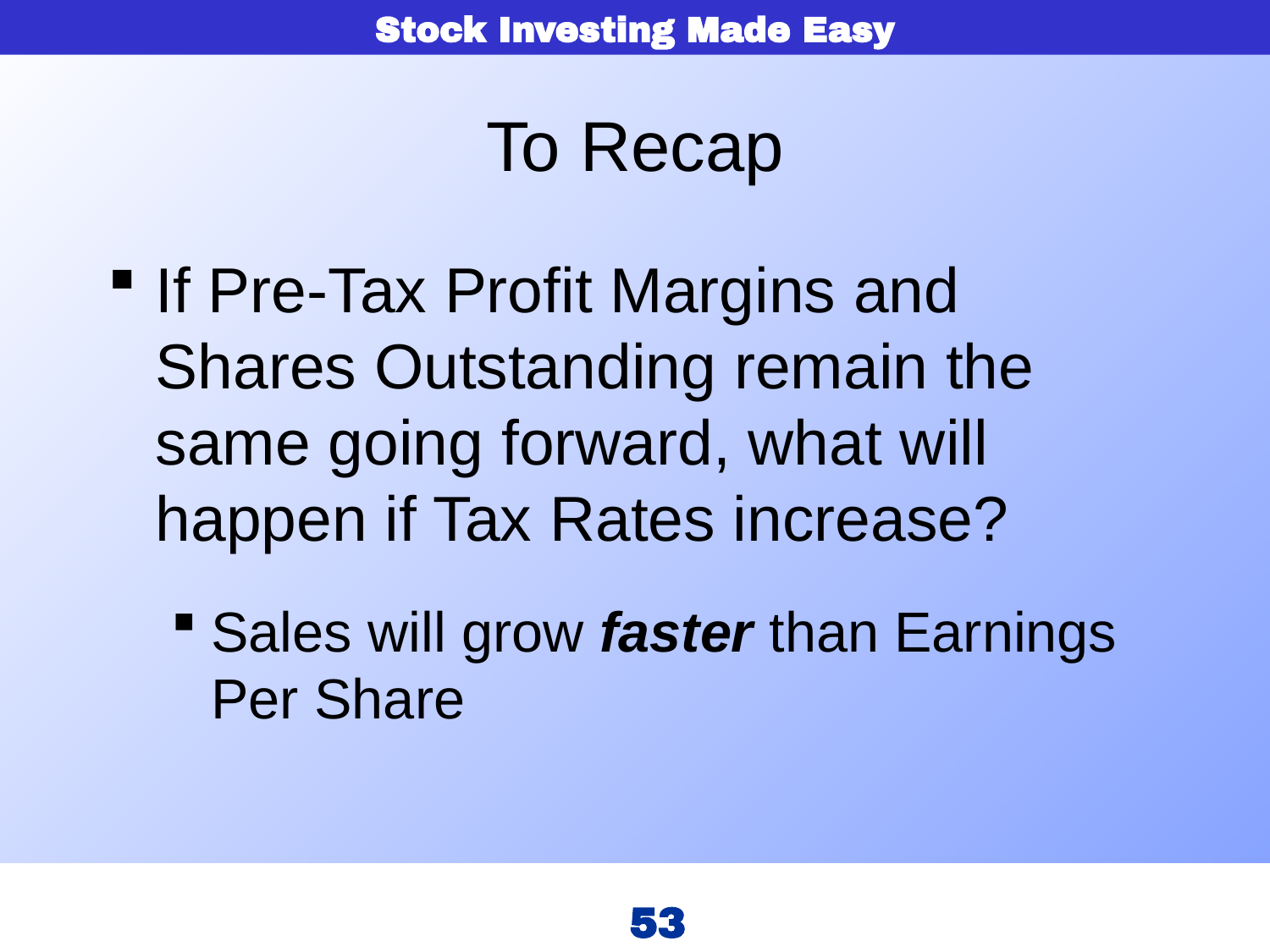

# To Recap
If Pre-Tax Profit Margins and Shares Outstanding remain the same going forward, what will happen if Tax Rates increase?

Sales will grow faster than Earnings Per Share
53